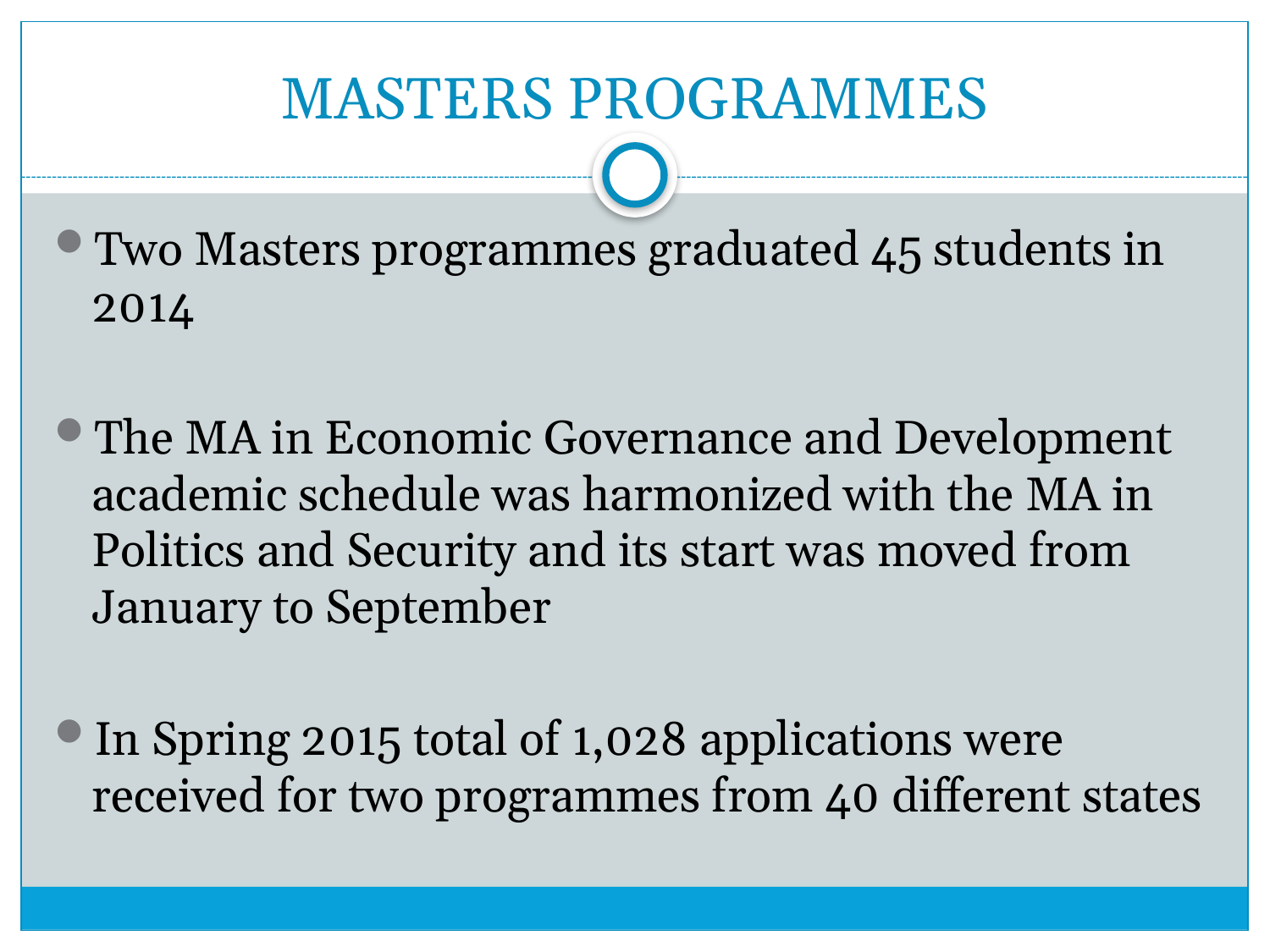

# MASTERS PROGRAMMES
Two Masters programmes graduated 45 students in 2014

The MA in Economic Governance and Development academic schedule was harmonized with the MA in Politics and Security and its start was moved from January to September

In Spring 2015 total of 1,028 applications were received for two programmes from 40 different states